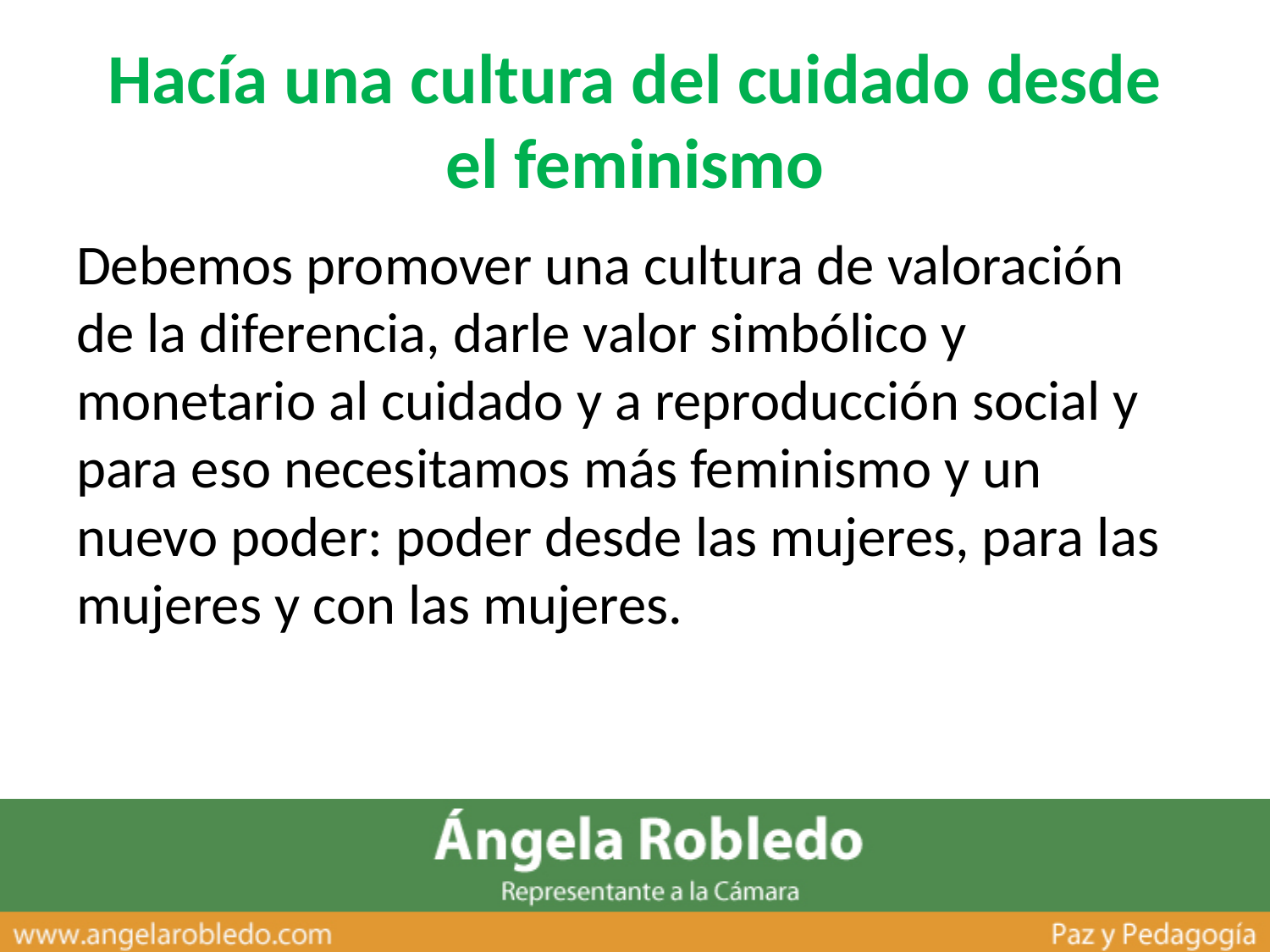

# Hacía una cultura del cuidado desde el feminismo
Debemos promover una cultura de valoración de la diferencia, darle valor simbólico y monetario al cuidado y a reproducción social y para eso necesitamos más feminismo y un nuevo poder: poder desde las mujeres, para las mujeres y con las mujeres.